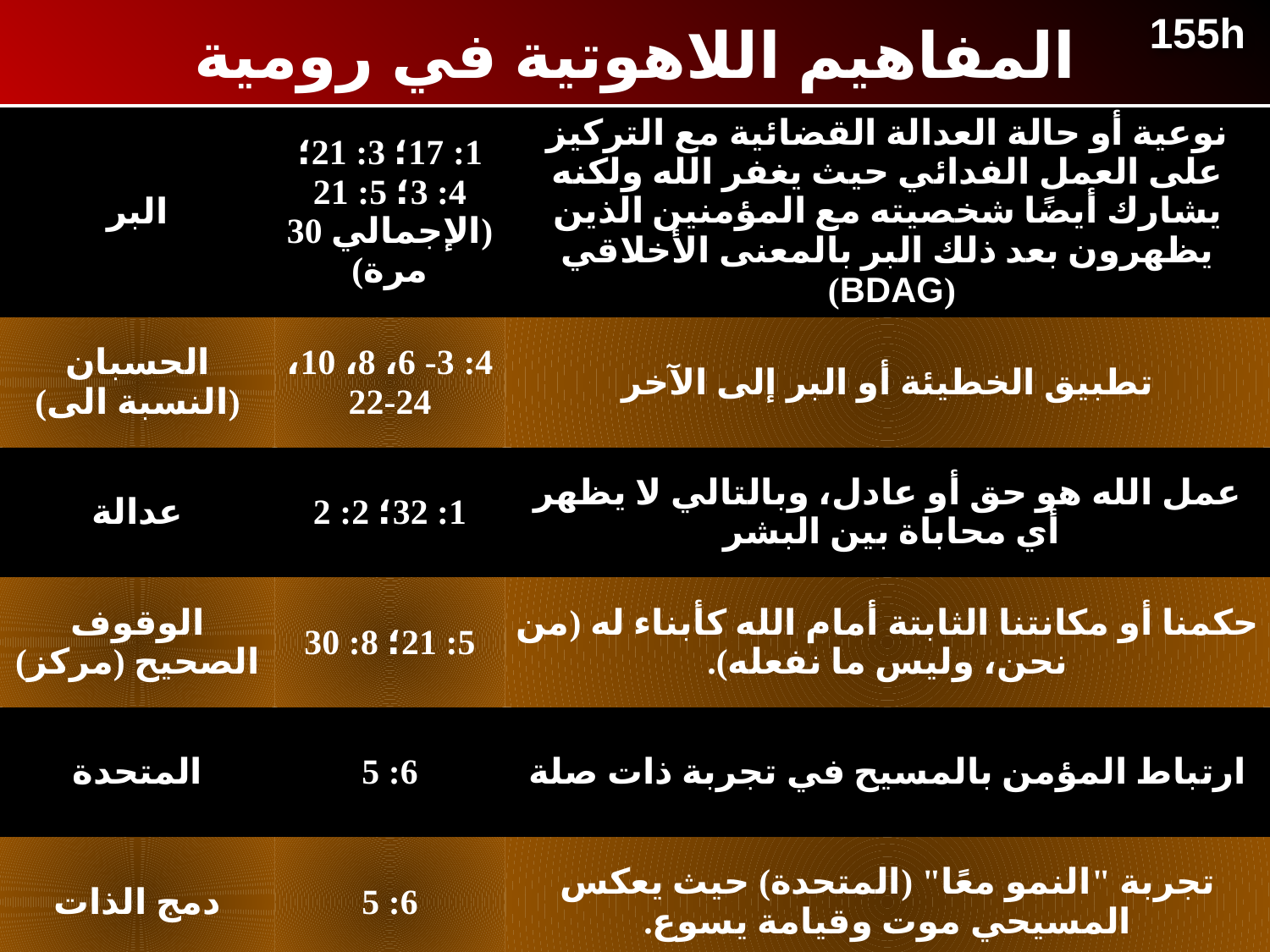

# المفاهيم اللاهوتية في رومية
155h
| البر | 1: 17؛ 3: 21؛ 4: 3؛ 5: 21 (الإجمالي 30 مرة) | نوعية أو حالة العدالة القضائية مع التركيز على العمل الفدائي حيث يغفر الله ولكنه يشارك أيضًا شخصيته مع المؤمنين الذين يظهرون بعد ذلك البر بالمعنى الأخلاقي (BDAG) |
| --- | --- | --- |
| الحسبان (النسبة الى) | 4: 3- 6، 8، 10، 22-24 | تطبيق الخطيئة أو البر إلى الآخر |
| عدالة | 1: 32؛ 2: 2 | عمل الله هو حق أو عادل، وبالتالي لا يظهر أي محاباة بين البشر |
| الوقوف الصحيح (مركز) | 5: 21؛ 8: 30 | حكمنا أو مكانتنا الثابتة أمام الله كأبناء له (من نحن، وليس ما نفعله). |
| المتحدة | 6: 5 | ارتباط المؤمن بالمسيح في تجربة ذات صلة |
| دمج الذات | 6: 5 | تجربة "النمو معًا" (المتحدة) حيث يعكس المسيحي موت وقيامة يسوع. |